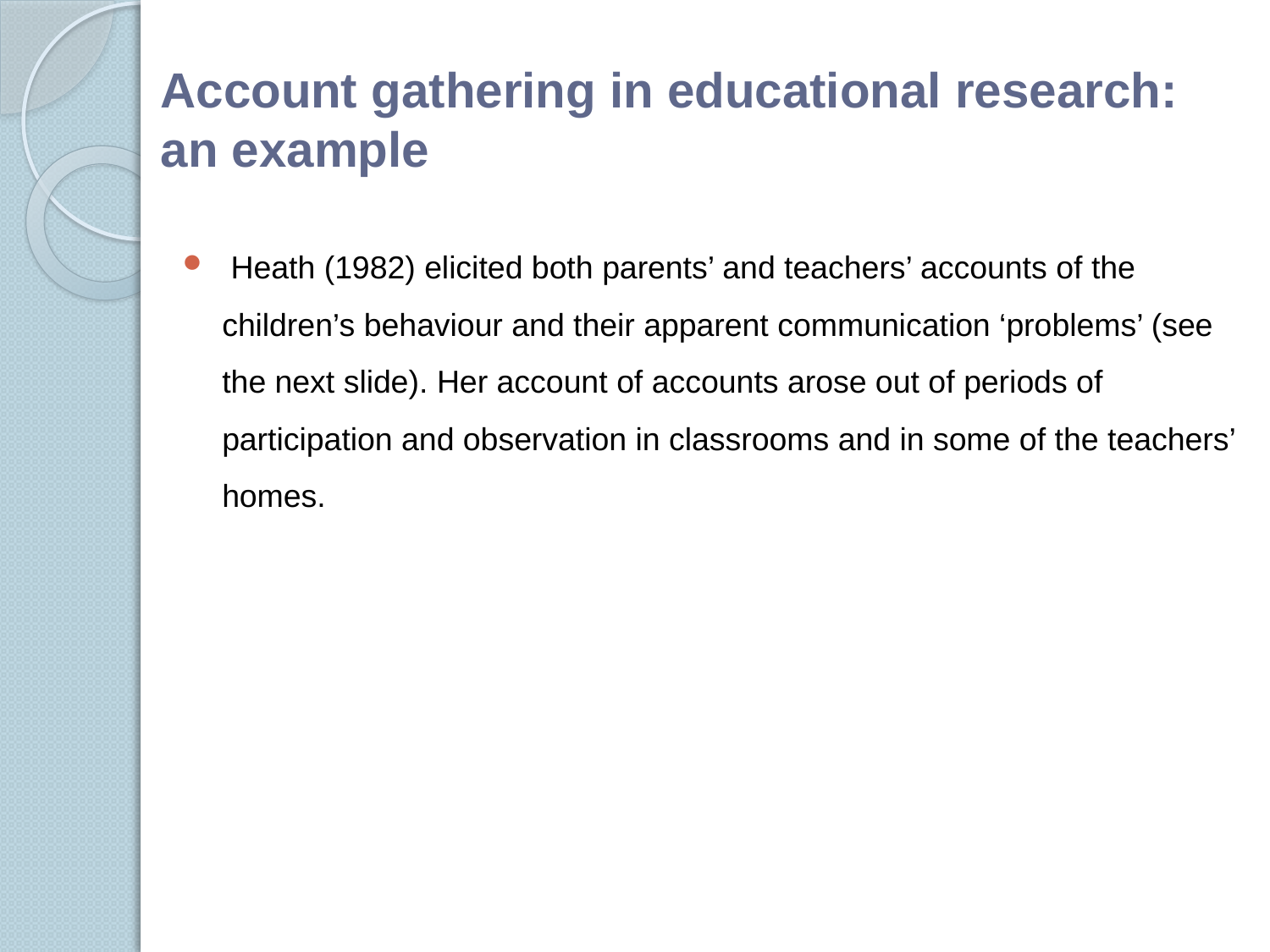

# Account gathering in educational research: an example
 Heath (1982) elicited both parents’ and teachers’ accounts of the children’s behaviour and their apparent communication ‘problems’ (see the next slide). Her account of accounts arose out of periods of participation and observation in classrooms and in some of the teachers’ homes.